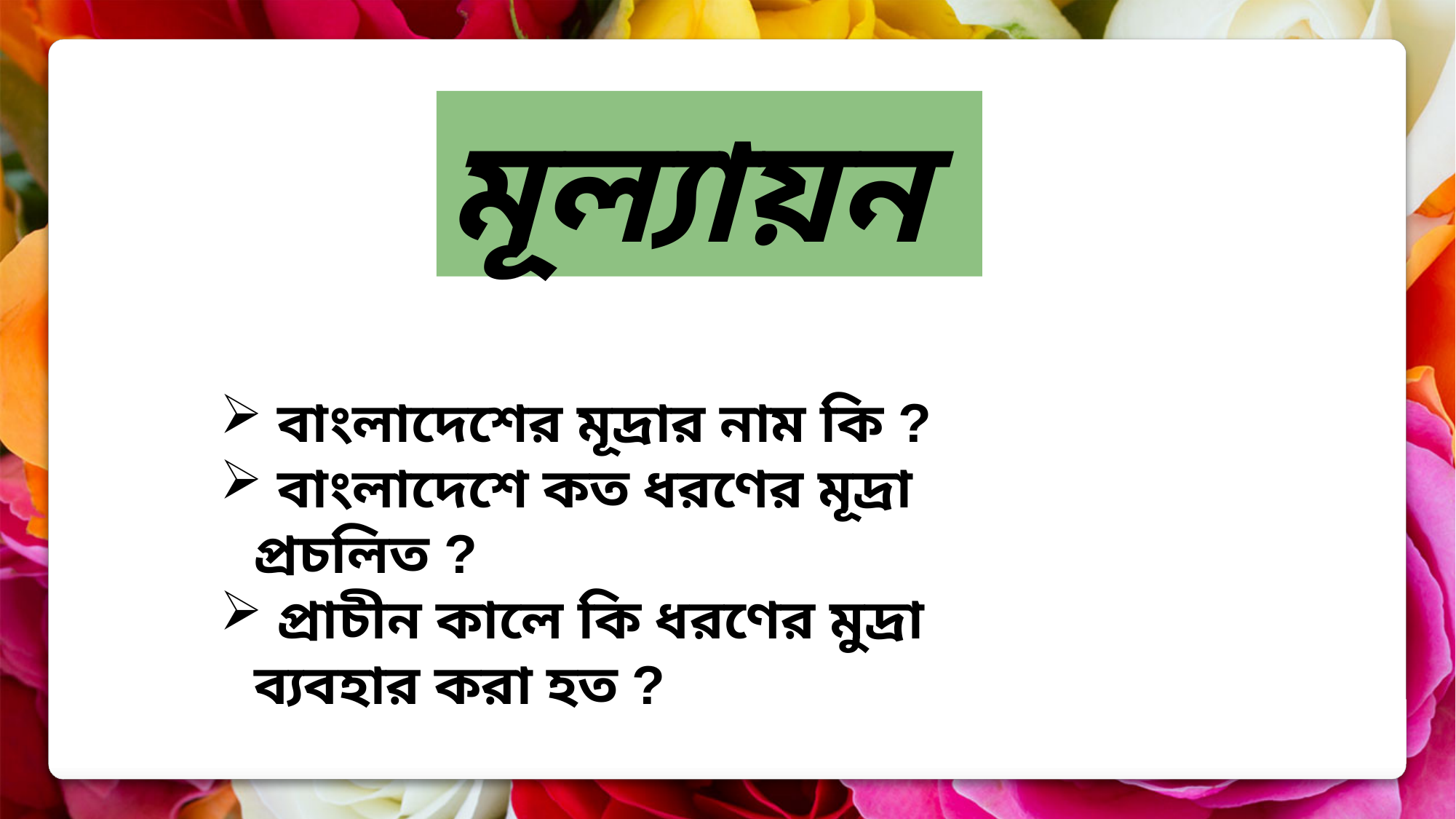

মূল্যায়ন
 বাংলাদেশের মূদ্রার নাম কি ?
 বাংলাদেশে কত ধরণের মূদ্রা প্রচলিত ?
 প্রাচীন কালে কি ধরণের মুদ্রা ব্যবহার করা হত ?